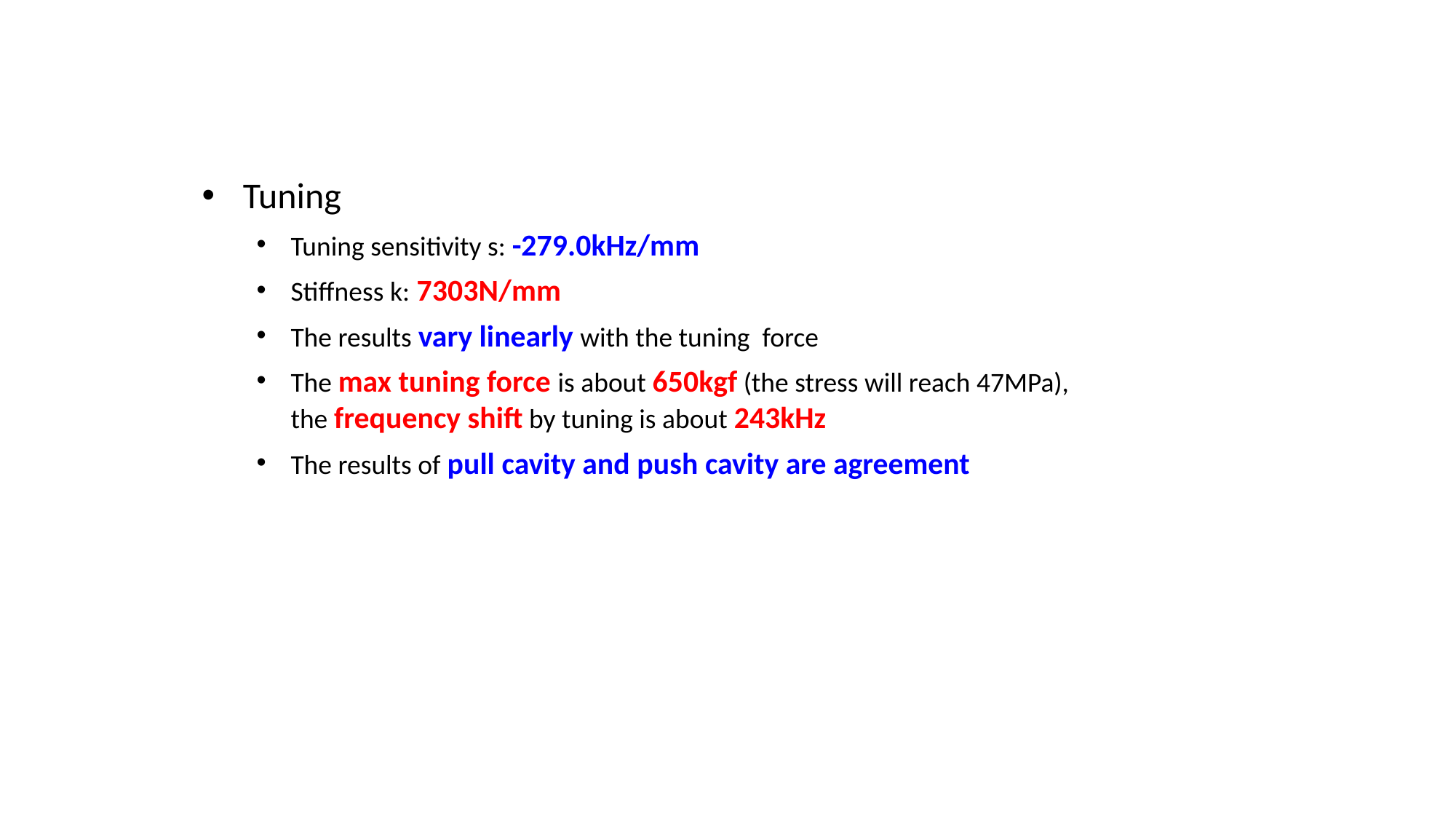

Tuning
Tuning sensitivity s: -279.0kHz/mm
Stiffness k: 7303N/mm
The results vary linearly with the tuning  force
The max tuning force is about 650kgf (the stress will reach 47MPa), the frequency shift by tuning is about 243kHz
The results of pull cavity and push cavity are agreement